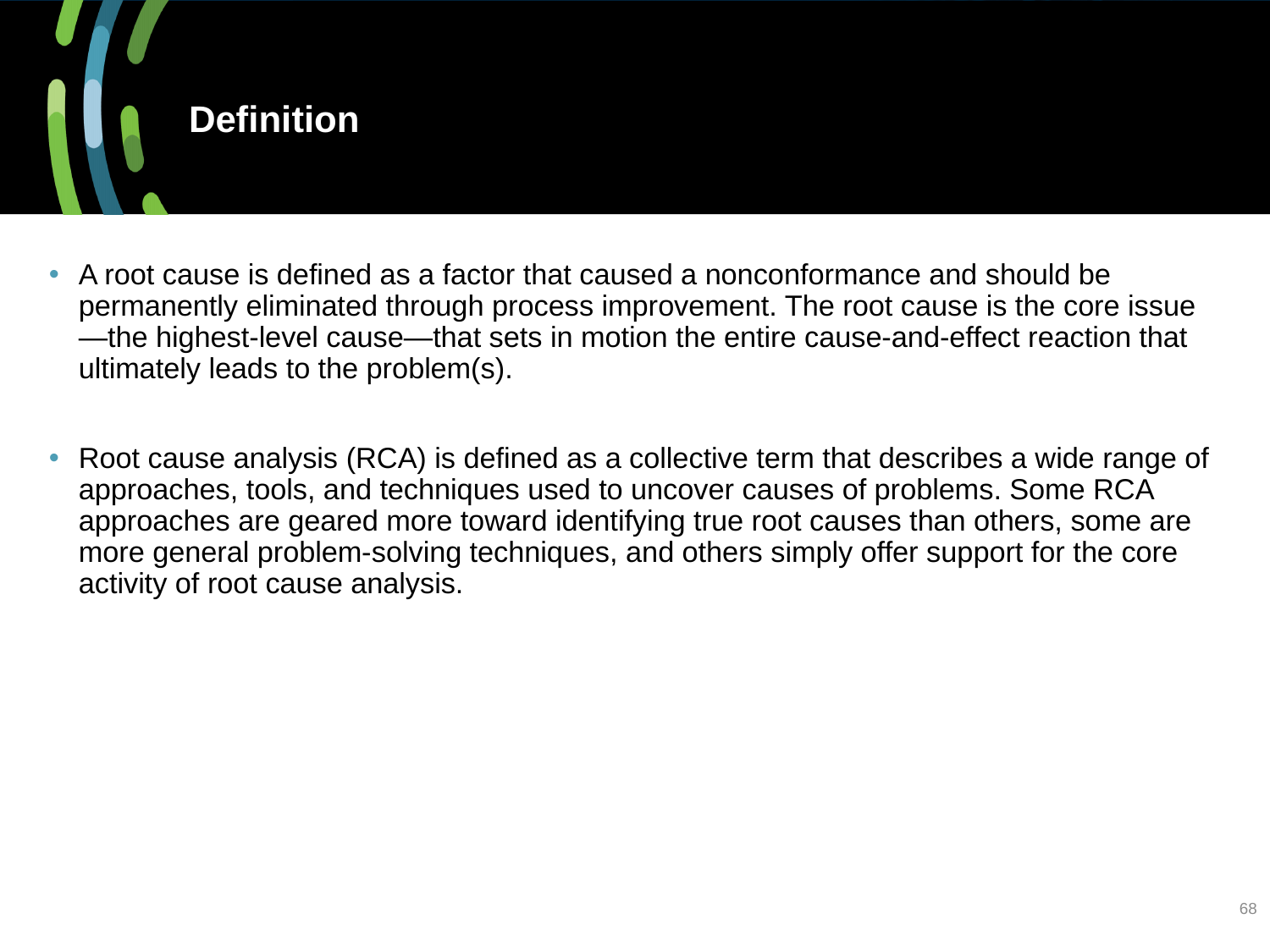

# Definition
A root cause is defined as a factor that caused a nonconformance and should be permanently eliminated through process improvement. The root cause is the core issue—the highest-level cause—that sets in motion the entire cause-and-effect reaction that ultimately leads to the problem(s).

Root cause analysis (RCA) is defined as a collective term that describes a wide range of approaches, tools, and techniques used to uncover causes of problems. Some RCA approaches are geared more toward identifying true root causes than others, some are more general problem-solving techniques, and others simply offer support for the core activity of root cause analysis.
68